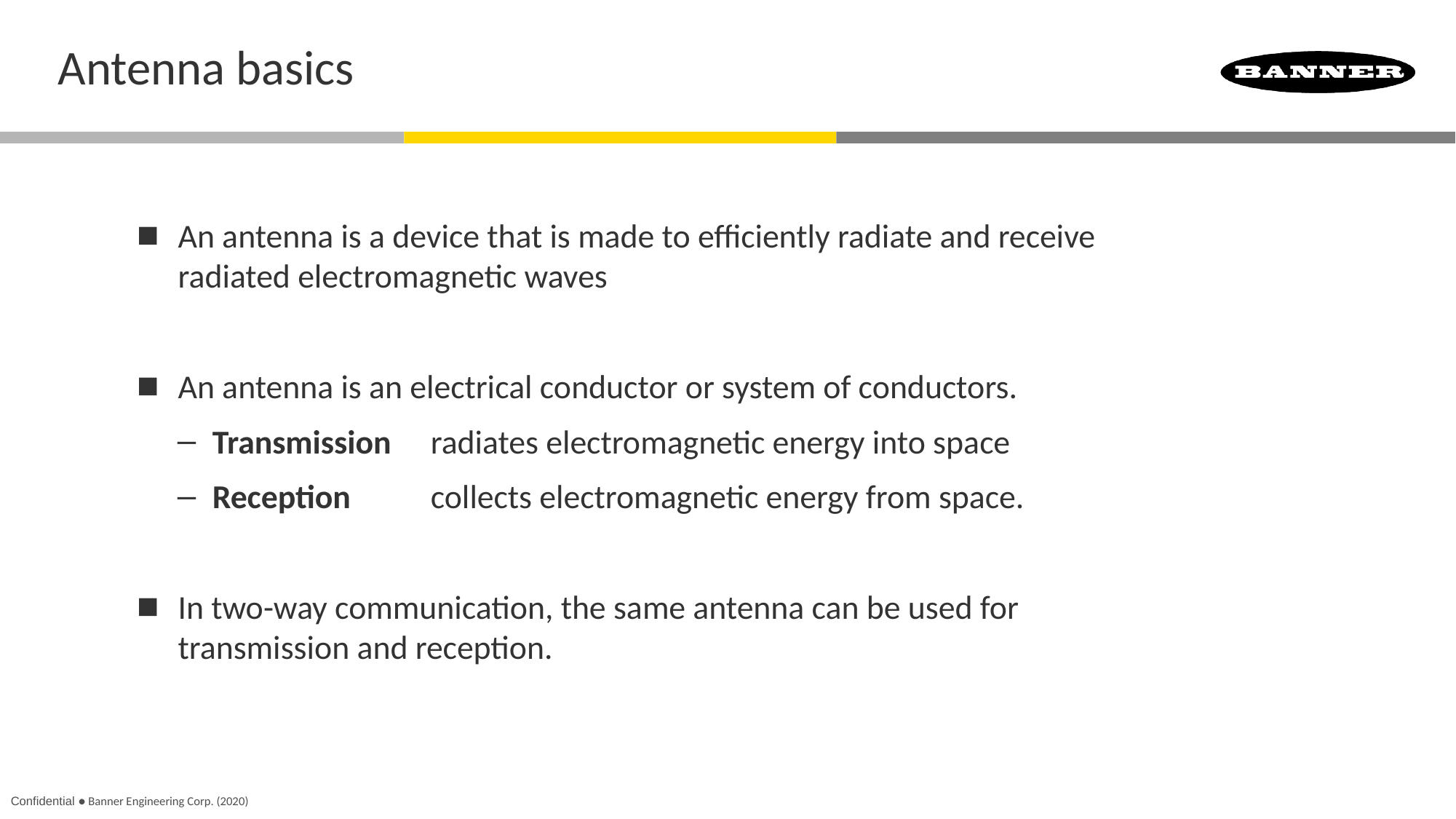

# Antenna basics
An antenna is a device that is made to efficiently radiate and receive radiated electromagnetic waves

An antenna is an electrical conductor or system of conductors.
Transmission 	radiates electromagnetic energy into space
Reception 	collects electromagnetic energy from space.

In two-way communication, the same antenna can be used for transmission and reception.